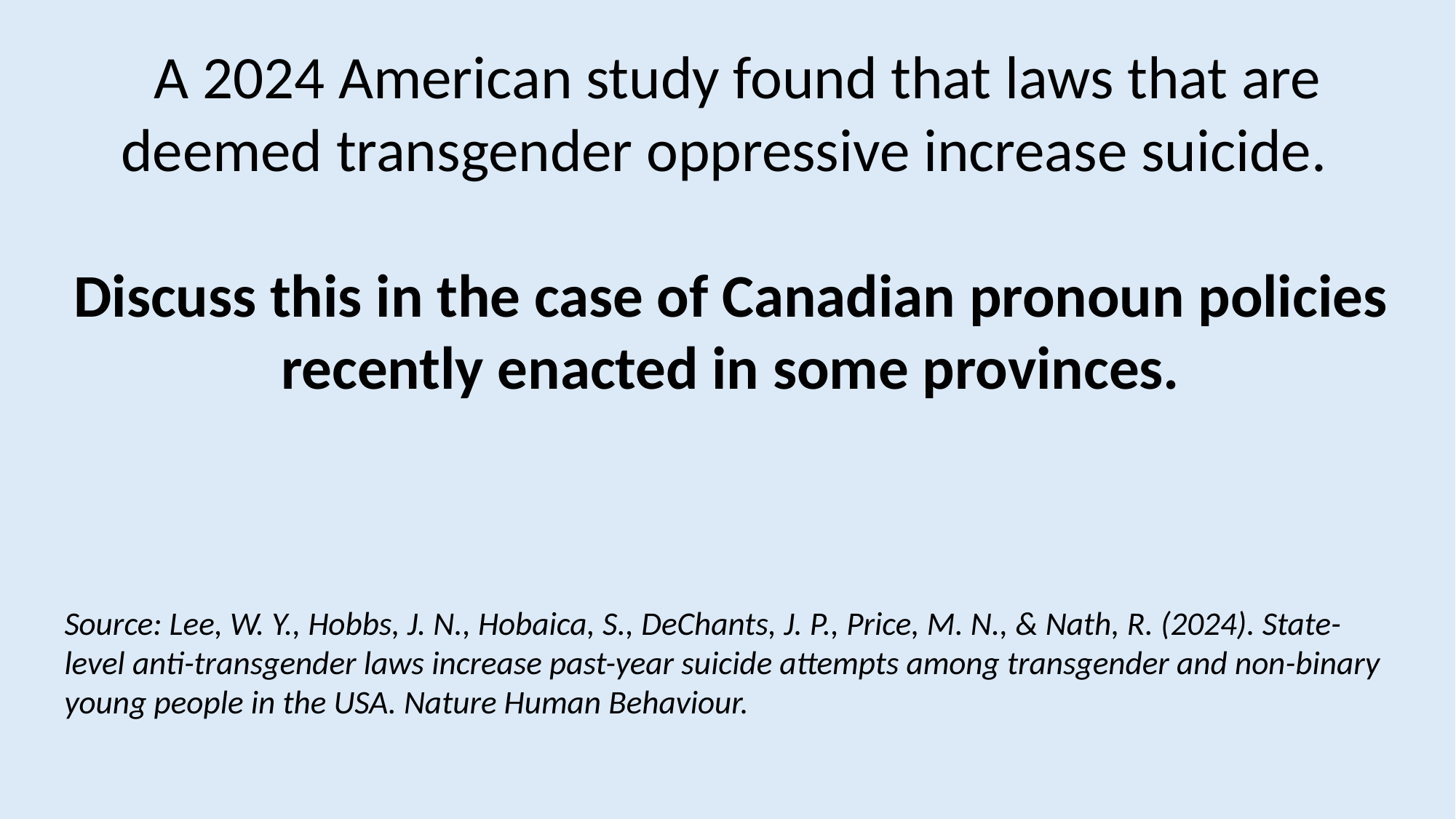

A 2024 American study found that laws that are deemed transgender oppressive increase suicide.

Discuss this in the case of Canadian pronoun policies recently enacted in some provinces.

Source: Lee, W. Y., Hobbs, J. N., Hobaica, S., DeChants, J. P., Price, M. N., & Nath, R. (2024). State-level anti-transgender laws increase past-year suicide attempts among transgender and non-binary young people in the USA. Nature Human Behaviour.